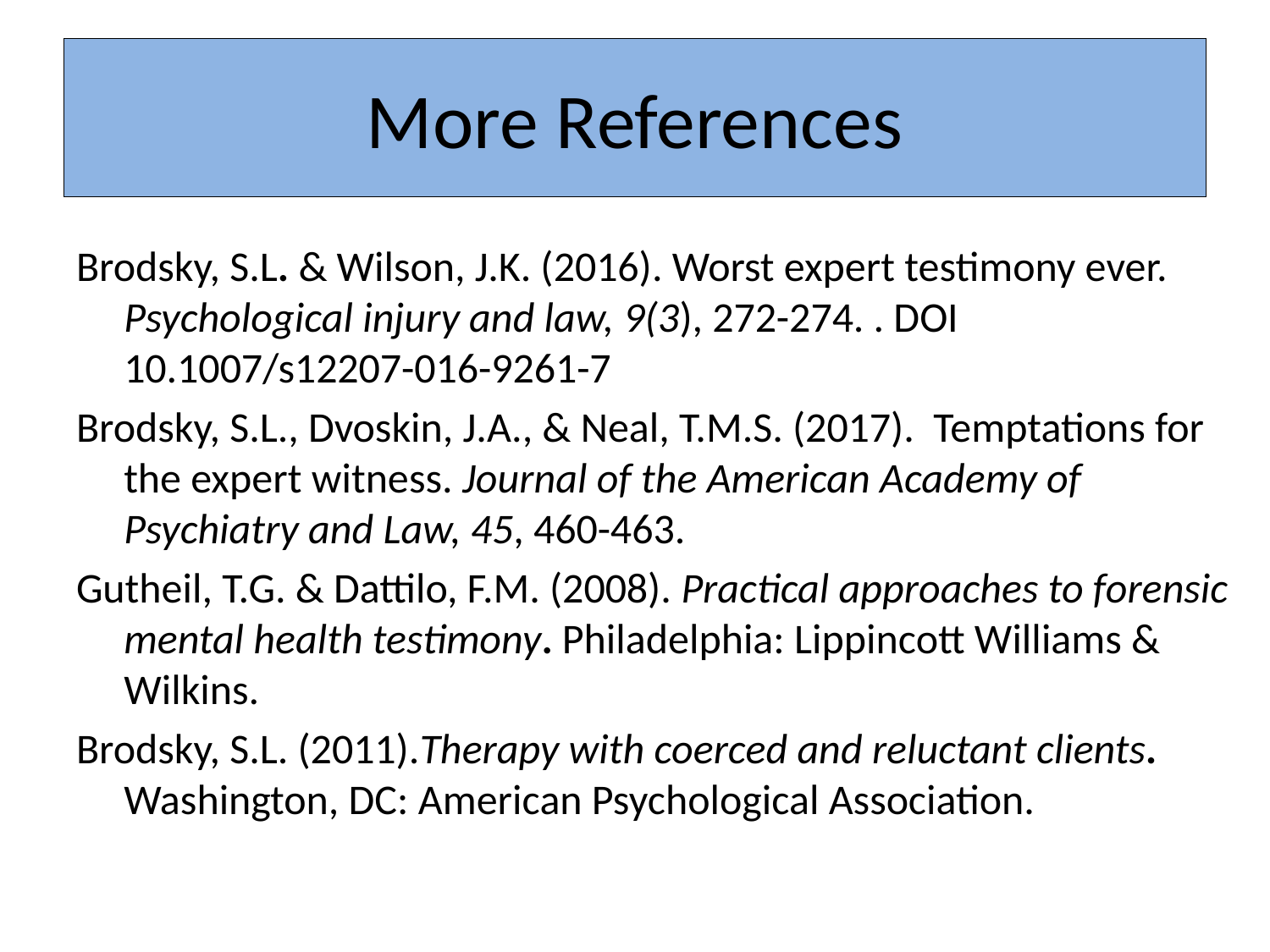

# More References
Brodsky, S.L. & Wilson, J.K. (2016). Worst expert testimony ever. Psychological injury and law, 9(3), 272-274. . DOI 10.1007/s12207-016-9261-7
Brodsky, S.L., Dvoskin, J.A., & Neal, T.M.S. (2017).  Temptations for the expert witness. Journal of the American Academy of Psychiatry and Law, 45, 460-463.
Gutheil, T.G. & Dattilo, F.M. (2008). Practical approaches to forensic mental health testimony. Philadelphia: Lippincott Williams & Wilkins.
Brodsky, S.L. (2011).Therapy with coerced and reluctant clients. Washington, DC: American Psychological Association.